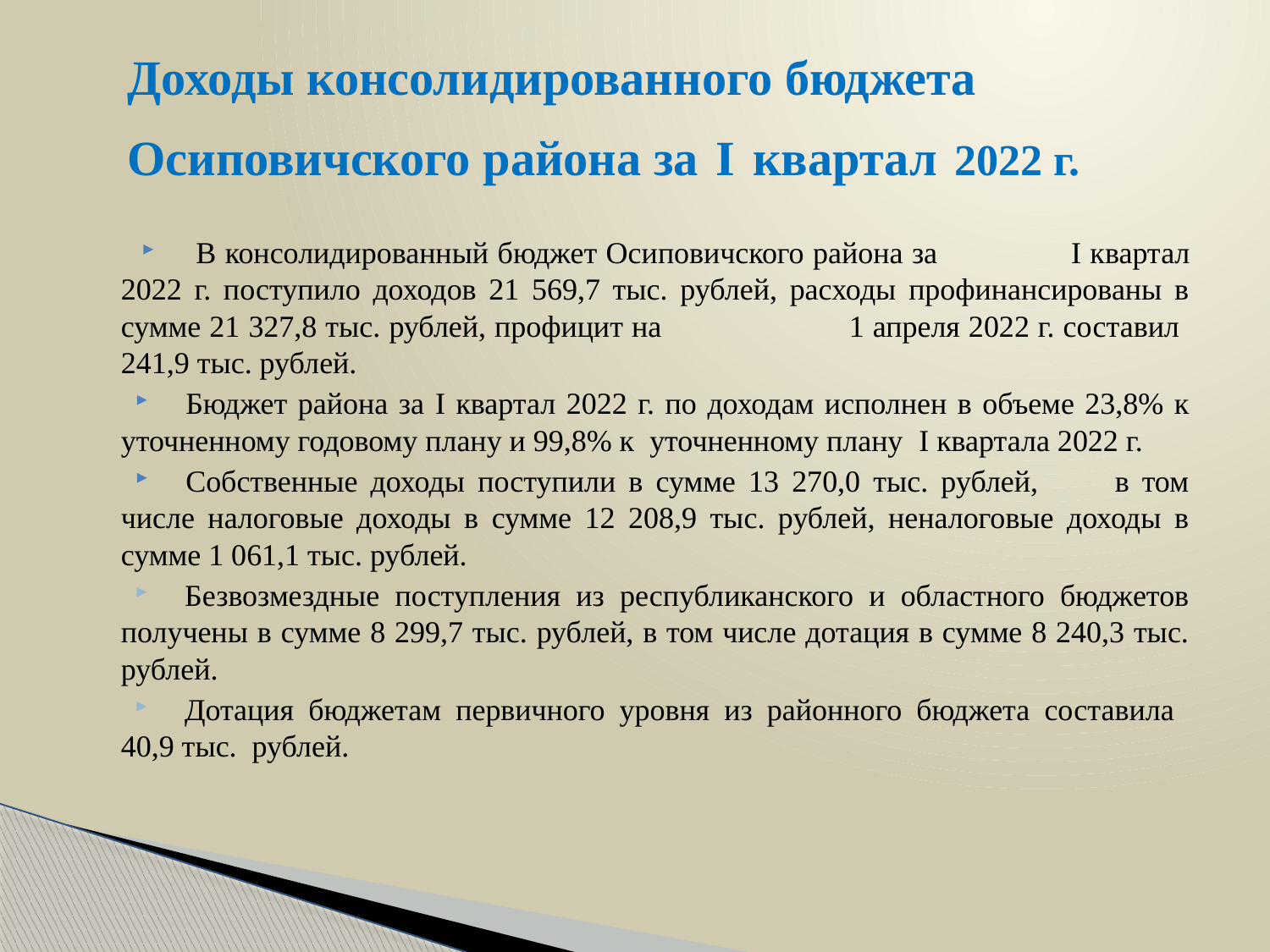

# Доходы консолидированного бюджета  Осиповичского района за I квартал 2022 г.

В консолидированный бюджет Осиповичского района за               I квартал 2022 г. поступило доходов 21 569,7 тыс. рублей, расходы профинансированы в сумме 21 327,8 тыс. рублей, профицит на                      1 апреля 2022 г. составил  241,9 тыс. рублей.
Бюджет района за I квартал 2022 г. по доходам исполнен в объеме 23,8% к уточненному годовому плану и 99,8% к  уточненному плану  I квартала 2022 г.
Собственные доходы поступили в сумме 13 270,0 тыс. рублей,      в том числе налоговые доходы в сумме 12 208,9 тыс. рублей, неналоговые доходы в сумме 1 061,1 тыс. рублей.
Безвозмездные поступления из республиканского и областного бюджетов получены в сумме 8 299,7 тыс. рублей, в том числе дотация в сумме 8 240,3 тыс. рублей.
Дотация бюджетам первичного уровня из районного бюджета составила  40,9 тыс.  рублей.